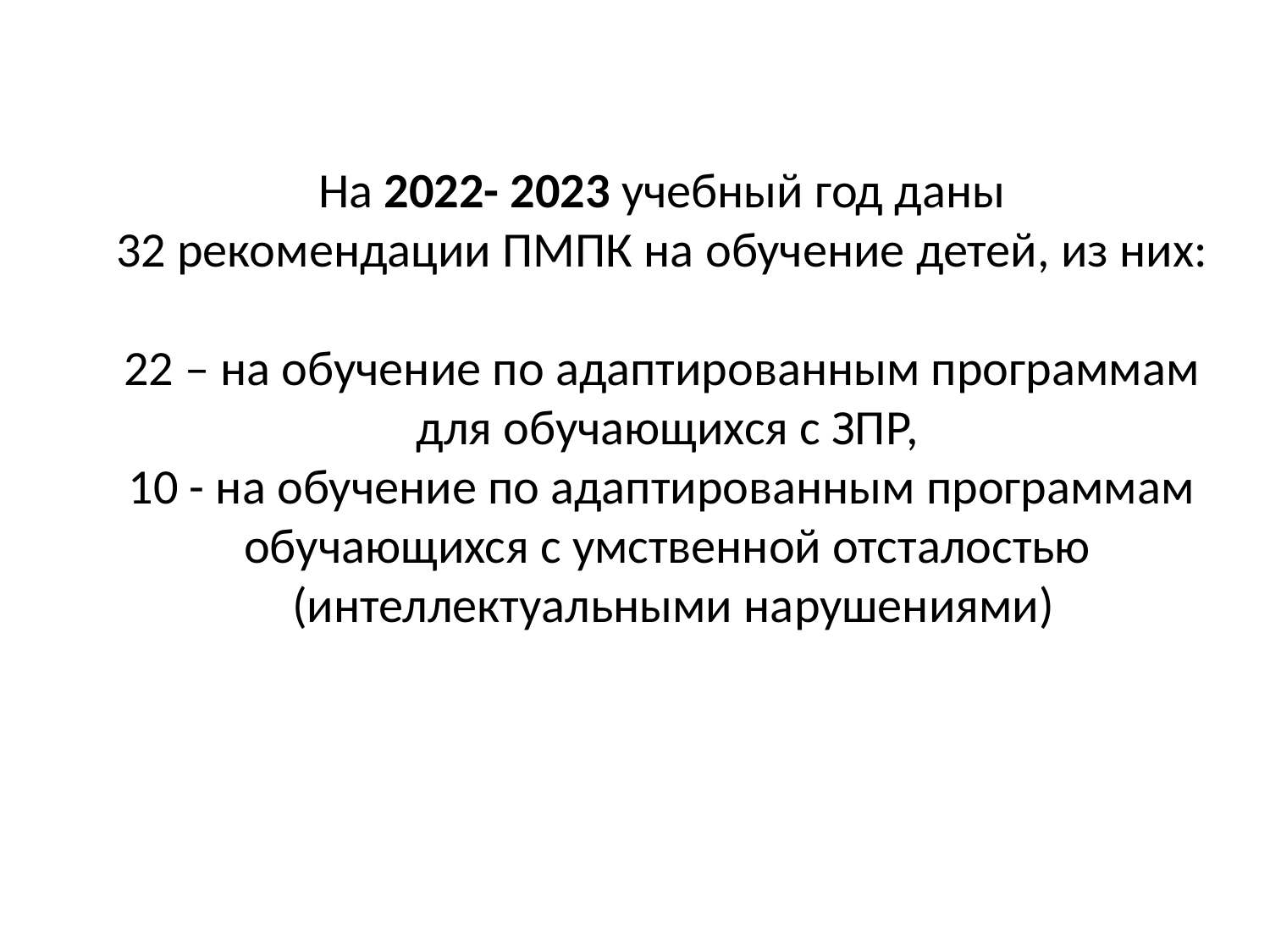

На 2022- 2023 учебный год даны
32 рекомендации ПМПК на обучение детей, из них:

22 – на обучение по адаптированным программам
для обучающихся с ЗПР,
10 - на обучение по адаптированным программам
обучающихся с умственной отсталостью
 (интеллектуальными нарушениями)